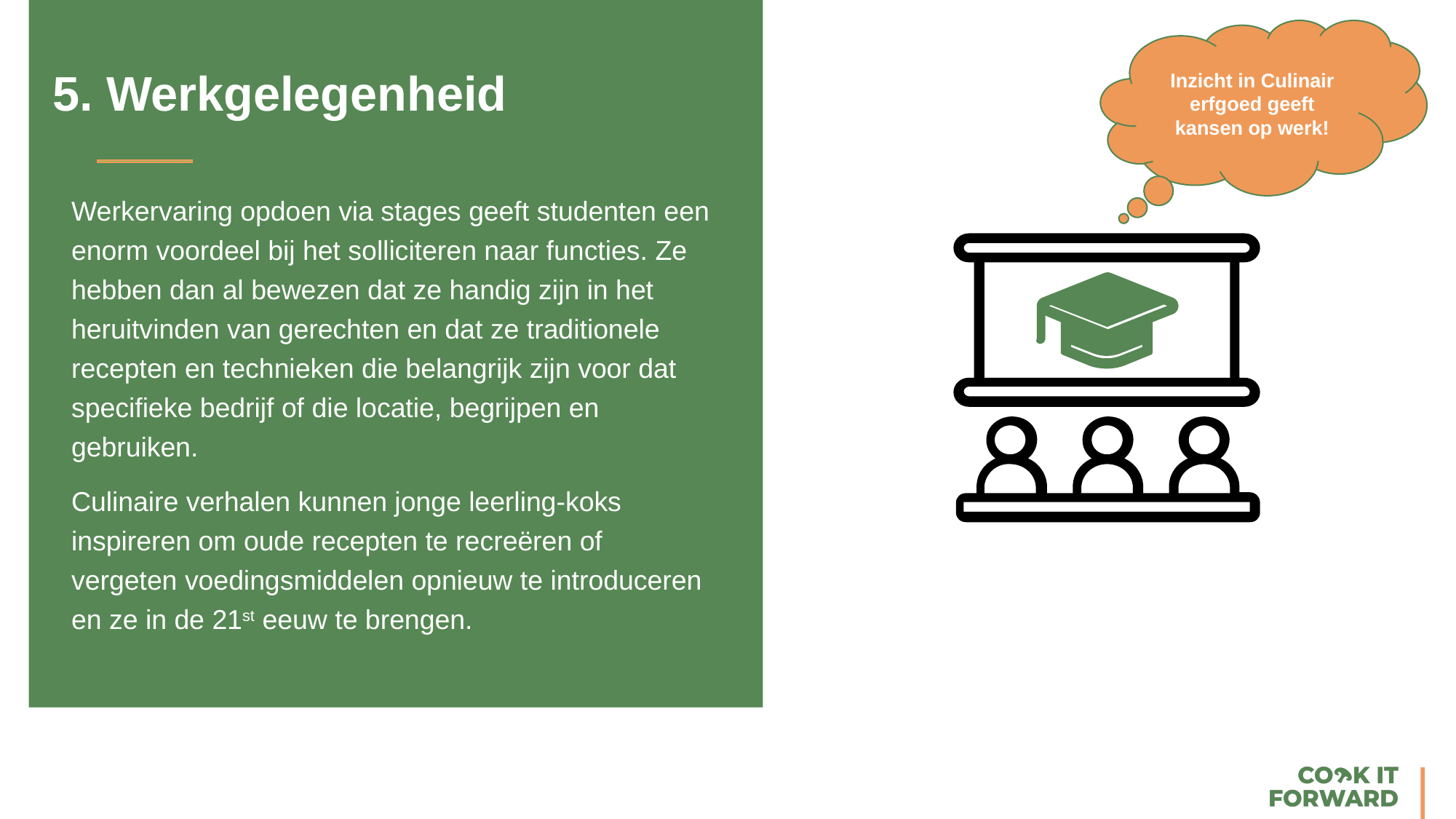

Inzicht in Culinair erfgoed geeft kansen op werk!
5. Werkgelegenheid
Werkervaring opdoen via stages geeft studenten een enorm voordeel bij het solliciteren naar functies. Ze hebben dan al bewezen dat ze handig zijn in het heruitvinden van gerechten en dat ze traditionele recepten en technieken die belangrijk zijn voor dat specifieke bedrijf of die locatie, begrijpen en gebruiken.
Culinaire verhalen kunnen jonge leerling-koks inspireren om oude recepten te recreëren of vergeten voedingsmiddelen opnieuw te introduceren en ze in de 21st eeuw te brengen.